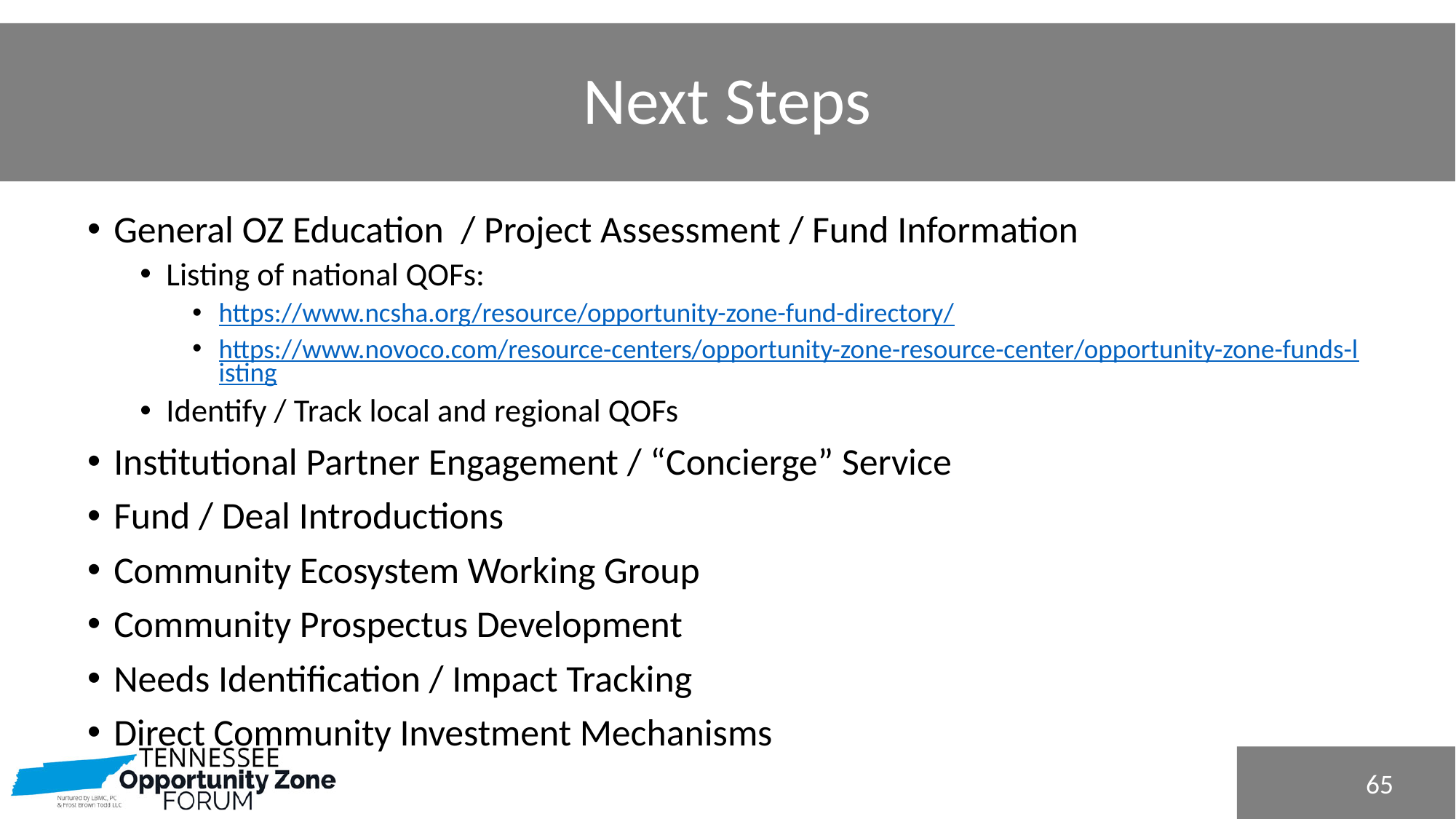

# Next Steps
General OZ Education  / Project Assessment / Fund Information
Listing of national QOFs:
https://www.ncsha.org/resource/opportunity-zone-fund-directory/
https://www.novoco.com/resource-centers/opportunity-zone-resource-center/opportunity-zone-funds-listing
Identify / Track local and regional QOFs
Institutional Partner Engagement / “Concierge” Service
Fund / Deal Introductions
Community Ecosystem Working Group
Community Prospectus Development
Needs Identification / Impact Tracking
Direct Community Investment Mechanisms